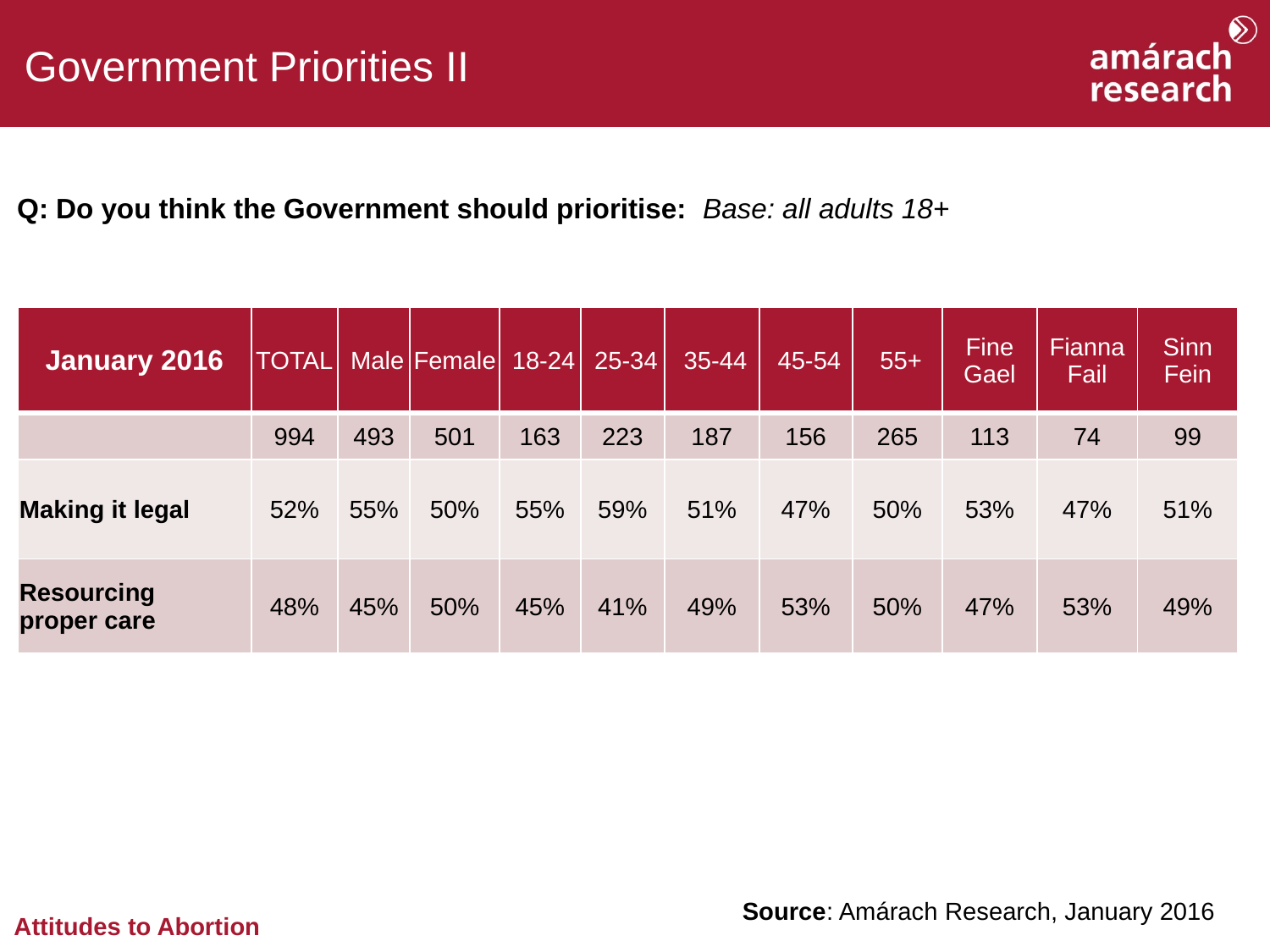

Government Priorities II
Q: Do you think the Government should prioritise:  Base: all adults 18+
| January 2016 | TOTAL | Male | Female | 18-24 | 25-34 | 35-44 | 45-54 | 55+ | Fine Gael | Fianna Fail | Sinn Fein |
| --- | --- | --- | --- | --- | --- | --- | --- | --- | --- | --- | --- |
|  | 994 | 493 | 501 | 163 | 223 | 187 | 156 | 265 | 113 | 74 | 99 |
| Making it legal | 52% | 55% | 50% | 55% | 59% | 51% | 47% | 50% | 53% | 47% | 51% |
| Resourcing proper care | 48% | 45% | 50% | 45% | 41% | 49% | 53% | 50% | 47% | 53% | 49% |
Source: Amárach Research, January 2016